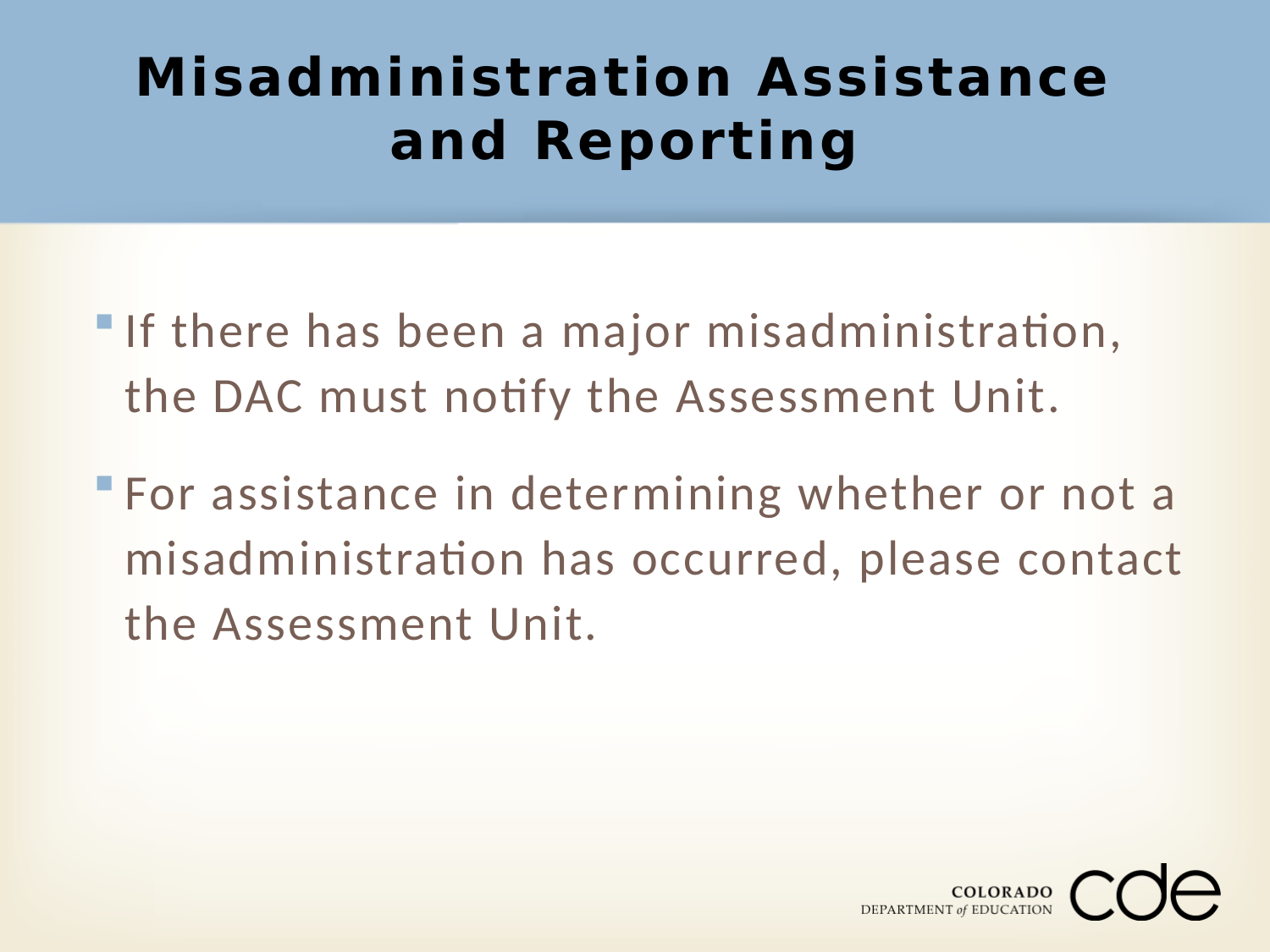

# Misadministration Assistance and Reporting
If there has been a major misadministration, the DAC must notify the Assessment Unit.
For assistance in determining whether or not a misadministration has occurred, please contact the Assessment Unit.